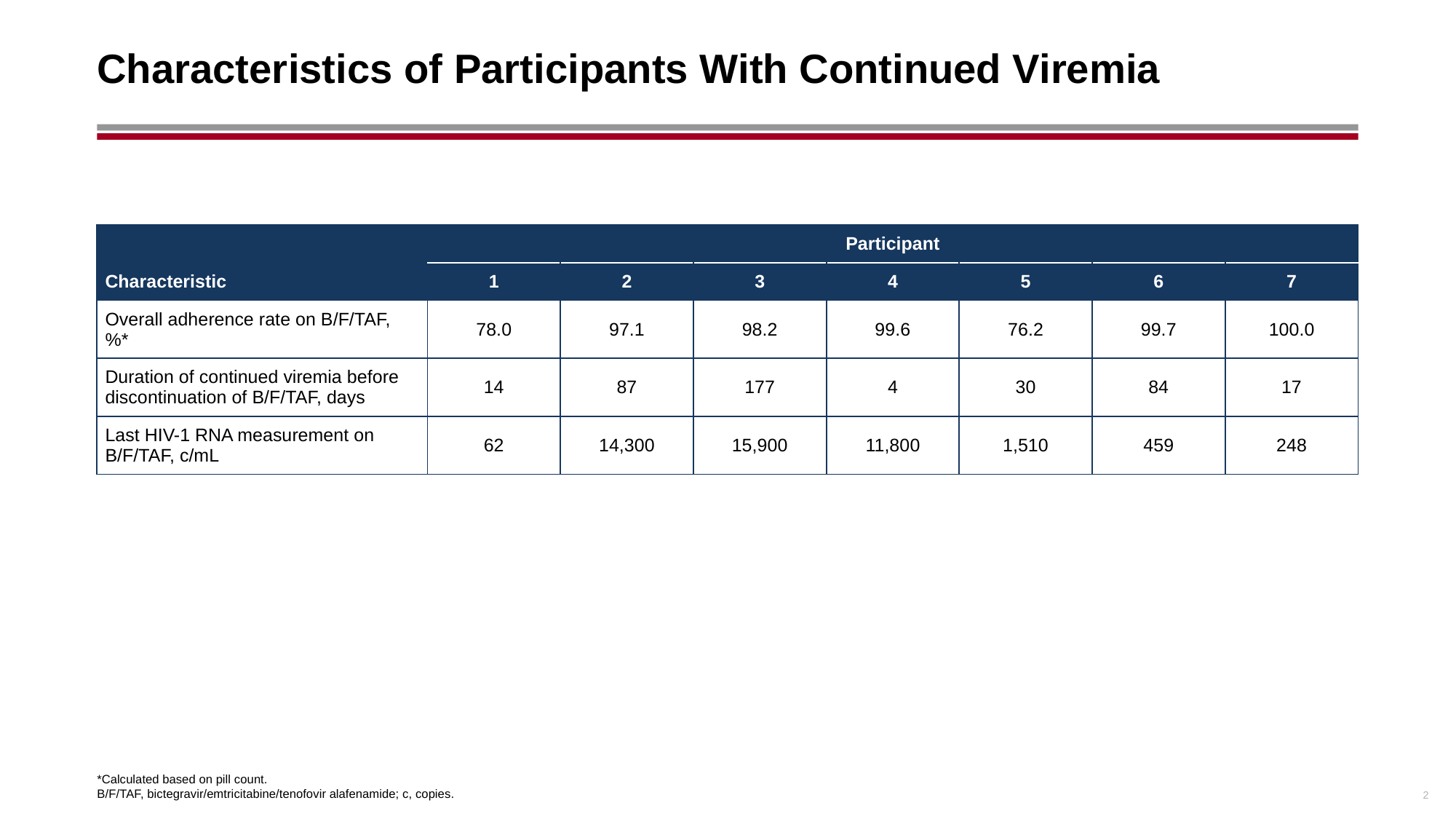

# Characteristics of Participants With Continued Viremia
| Characteristic | Participant |  |  |  |  |  |  |
| --- | --- | --- | --- | --- | --- | --- | --- |
|  | 1 | 2 | 3 | 4 | 5 | 6 | 7 |
| Overall adherence rate on B/F/TAF, %\* | 78.0 | 97.1 | 98.2 | 99.6 | 76.2 | 99.7 | 100.0 |
| Duration of continued viremia before discontinuation of B/F/TAF, days | 14 | 87 | 177 | 4 | 30 | 84 | 17 |
| Last HIV-1 RNA measurement on B/F/TAF, c/mL | 62 | 14,300 | 15,900 | 11,800 | 1,510 | 459 | 248 |
2
*Calculated based on pill count.
B/F/TAF, bictegravir/emtricitabine/tenofovir alafenamide; c, copies.